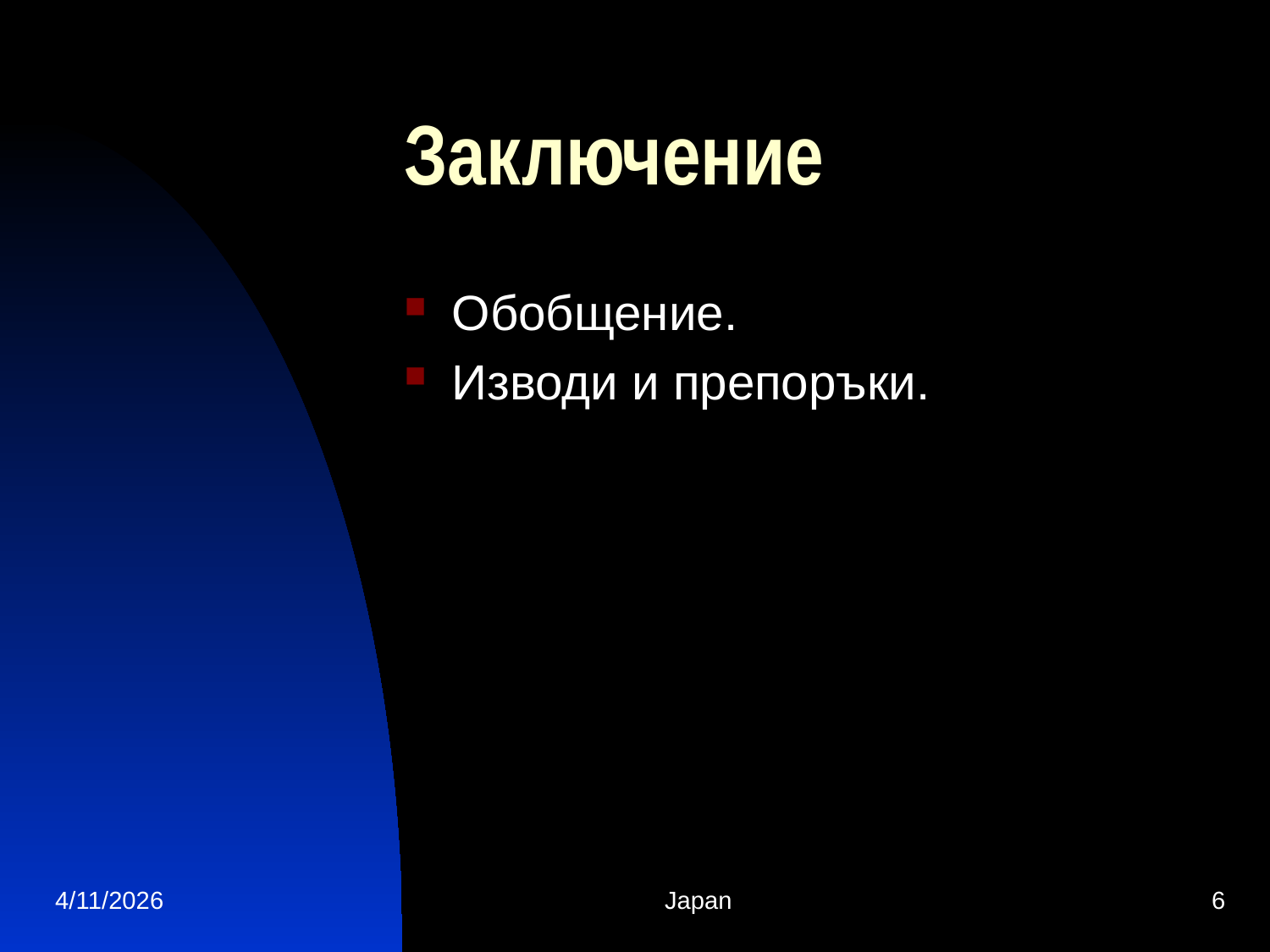

# Заключение
Обобщение.
Изводи и препоръки.
4/11/2026
Japan
6